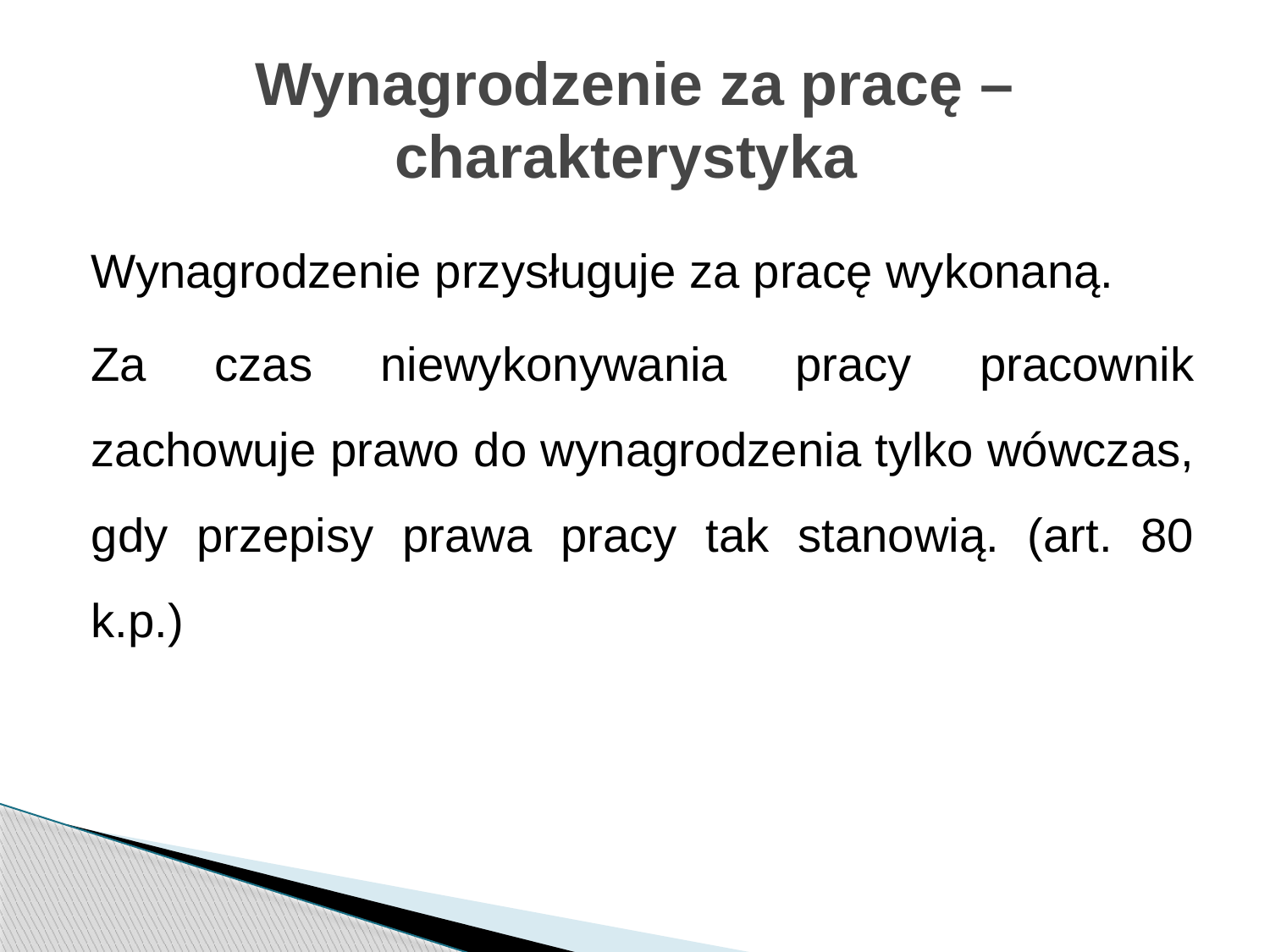

# Wynagrodzenie za pracę – charakterystyka
Wynagrodzenie przysługuje za pracę wykonaną.
Za czas niewykonywania pracy pracownik zachowuje prawo do wynagrodzenia tylko wówczas, gdy przepisy prawa pracy tak stanowią. (art. 80 k.p.)